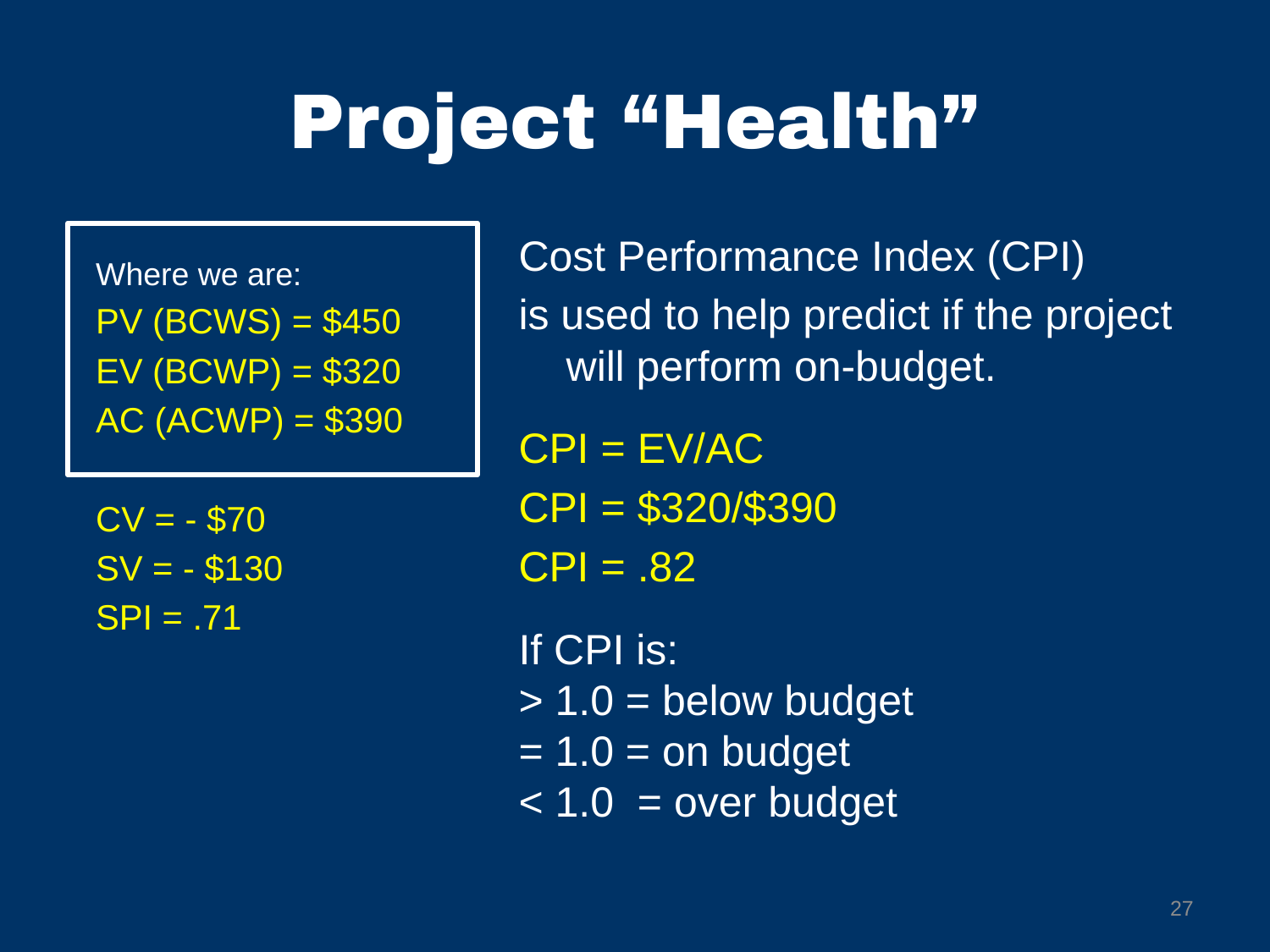

# Project “Health”
Cost Performance Index (CPI)
is used to help predict if the project will perform on-budget.
CPI = EV/AC
CPI = $320/$390
CPI = .82
If CPI is:
> 1.0 = below budget
= 1.0 = on budget
< 1.0  = over budget

Where we are:
PV (BCWS) = $450
EV (BCWP) = $320
AC (ACWP) = $390

CV = - $70
SV = - $130
SPI = .71

27